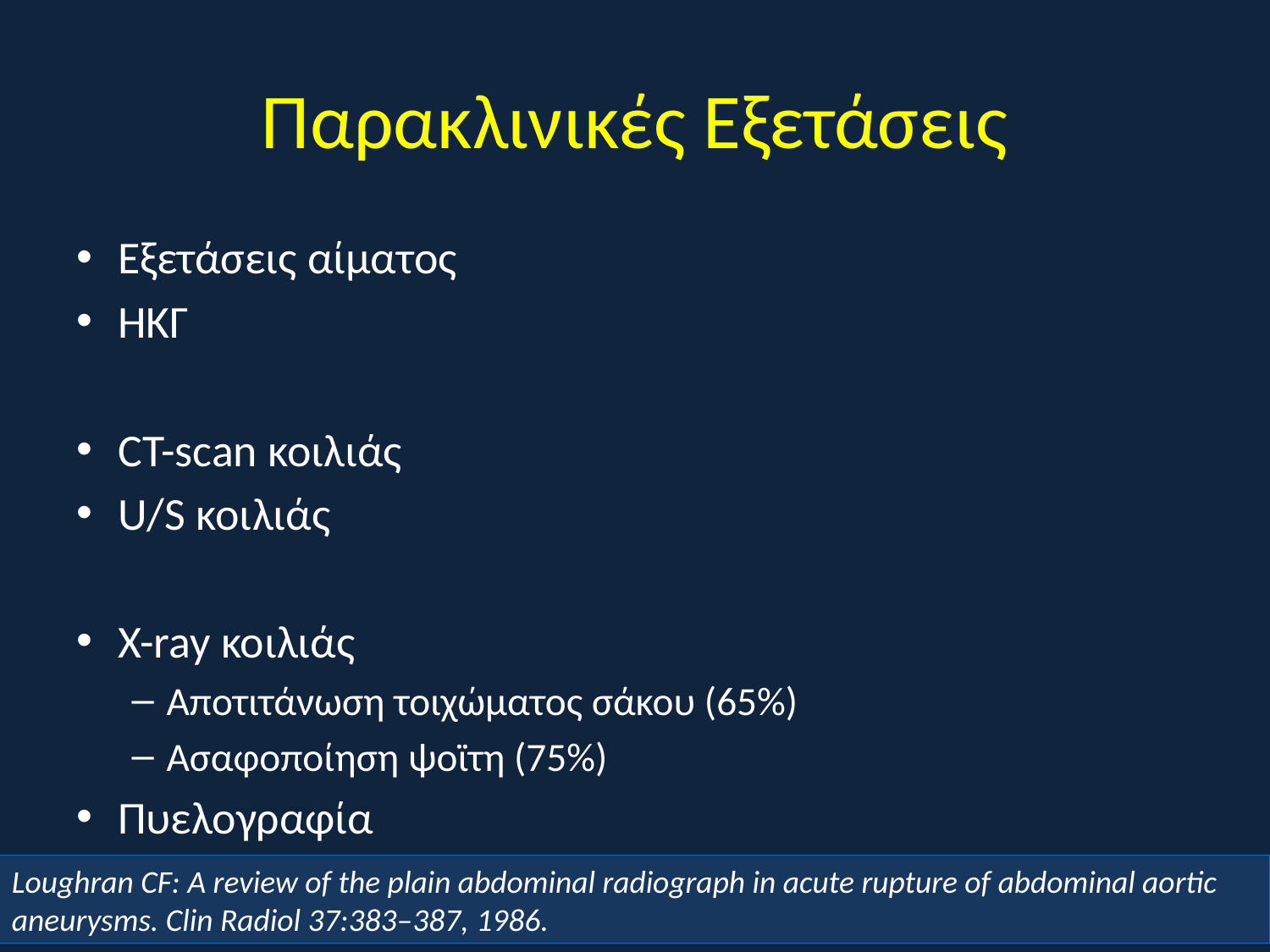

# Παρακλινικές Εξετάσεις
Εξετάσεις αίματος
ΗΚΓ

CT-scan κοιλιάς
U/S κοιλιάς

X-ray κοιλιάς
Αποτιτάνωση τοιχώματος σάκου (65%)
Ασαφοποίηση ψοϊτη (75%)
Πυελογραφία

Loughran CF: A review of the plain abdominal radiograph in acute rupture of abdominal aortic aneurysms. Clin Radiol 37:383–387, 1986.